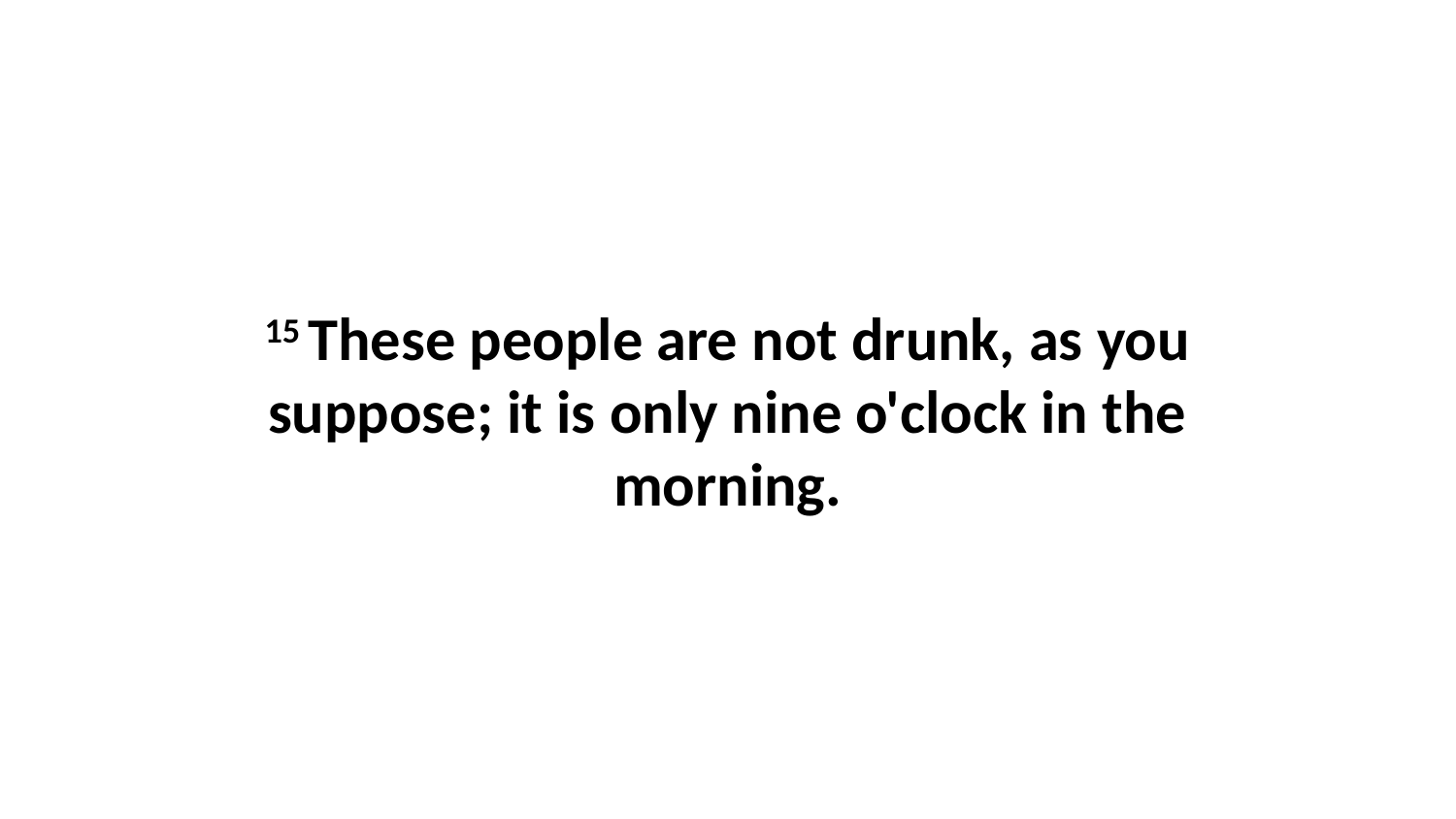

15 These people are not drunk, as you suppose; it is only nine o'clock in the morning.